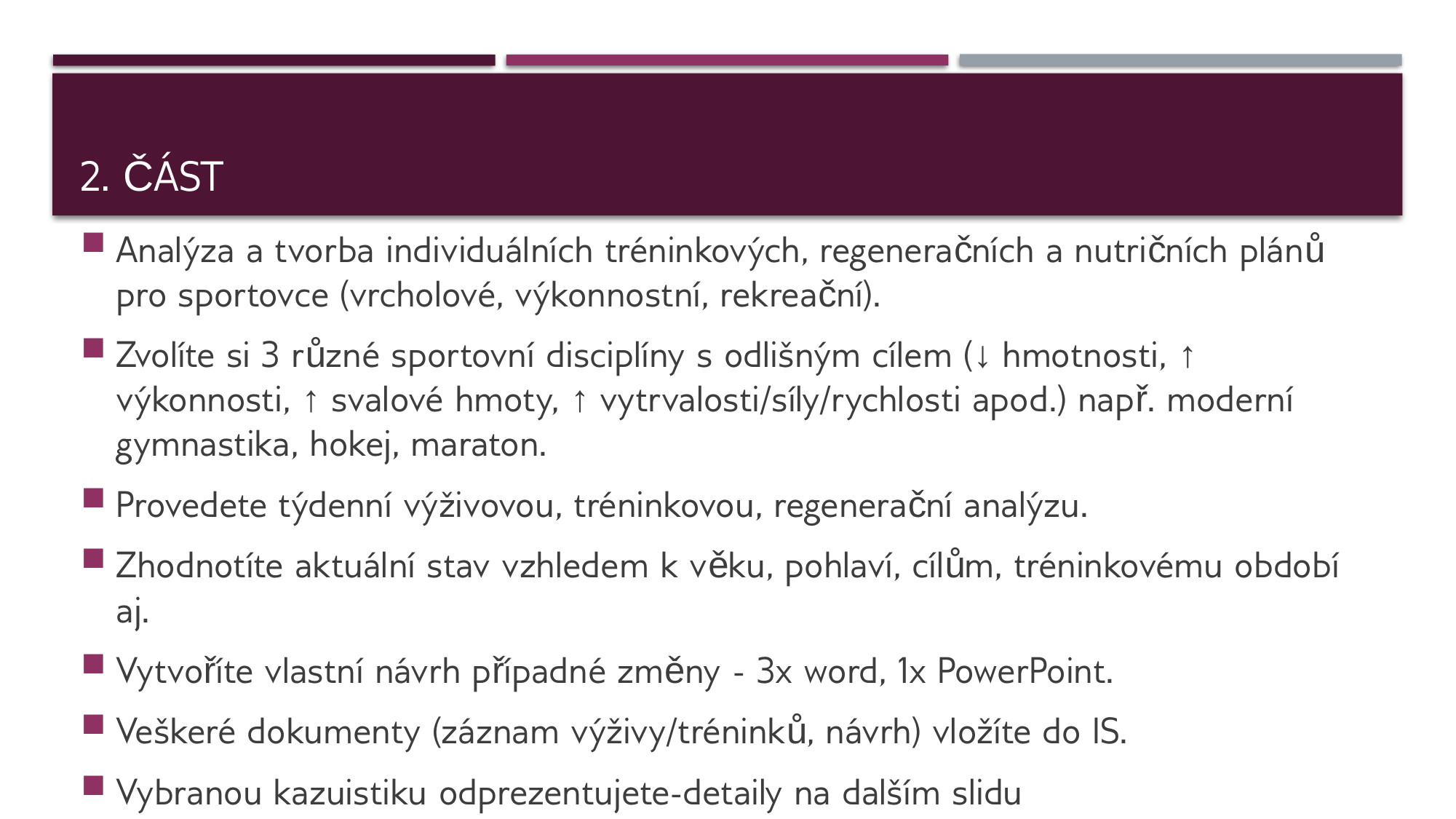

# 2. část
Analýza a tvorba individuálních tréninkových, regeneračních a nutričních plánů pro sportovce (vrcholové, výkonnostní, rekreační).
Zvolíte si 3 různé sportovní disciplíny s odlišným cílem (↓ hmotnosti, ↑ výkonnosti, ↑ svalové hmoty, ↑ vytrvalosti/síly/rychlosti apod.) např. moderní gymnastika, hokej, maraton.
Provedete týdenní výživovou, tréninkovou, regenerační analýzu.
Zhodnotíte aktuální stav vzhledem k věku, pohlaví, cílům, tréninkovému období aj.
Vytvoříte vlastní návrh případné změny - 3x word, 1x PowerPoint.
Veškeré dokumenty (záznam výživy/tréninků, návrh) vložíte do IS.
Vybranou kazuistiku odprezentujete-detaily na dalším slidu